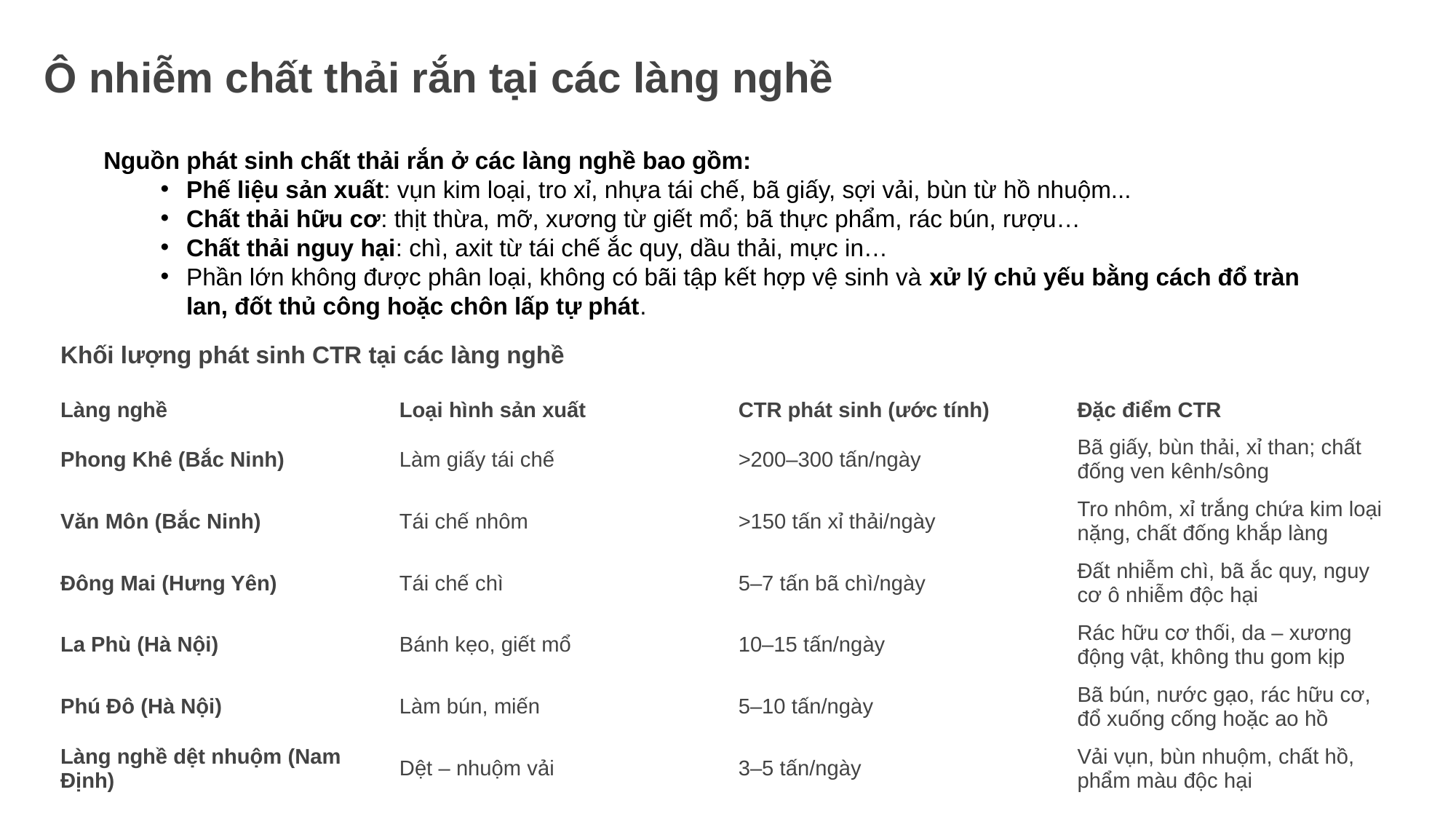

# Ô nhiễm chất thải rắn tại các làng nghề
Nguồn phát sinh chất thải rắn ở các làng nghề bao gồm:
Phế liệu sản xuất: vụn kim loại, tro xỉ, nhựa tái chế, bã giấy, sợi vải, bùn từ hồ nhuộm...
Chất thải hữu cơ: thịt thừa, mỡ, xương từ giết mổ; bã thực phẩm, rác bún, rượu…
Chất thải nguy hại: chì, axit từ tái chế ắc quy, dầu thải, mực in…
Phần lớn không được phân loại, không có bãi tập kết hợp vệ sinh và xử lý chủ yếu bằng cách đổ tràn lan, đốt thủ công hoặc chôn lấp tự phát.
Khối lượng phát sinh CTR tại các làng nghề
| Làng nghề | Loại hình sản xuất | CTR phát sinh (ước tính) | Đặc điểm CTR |
| --- | --- | --- | --- |
| Phong Khê (Bắc Ninh) | Làm giấy tái chế | >200–300 tấn/ngày | Bã giấy, bùn thải, xỉ than; chất đống ven kênh/sông |
| Văn Môn (Bắc Ninh) | Tái chế nhôm | >150 tấn xỉ thải/ngày | Tro nhôm, xỉ trắng chứa kim loại nặng, chất đống khắp làng |
| Đông Mai (Hưng Yên) | Tái chế chì | 5–7 tấn bã chì/ngày | Đất nhiễm chì, bã ắc quy, nguy cơ ô nhiễm độc hại |
| La Phù (Hà Nội) | Bánh kẹo, giết mổ | 10–15 tấn/ngày | Rác hữu cơ thối, da – xương động vật, không thu gom kịp |
| Phú Đô (Hà Nội) | Làm bún, miến | 5–10 tấn/ngày | Bã bún, nước gạo, rác hữu cơ, đổ xuống cống hoặc ao hồ |
| Làng nghề dệt nhuộm (Nam Định) | Dệt – nhuộm vải | 3–5 tấn/ngày | Vải vụn, bùn nhuộm, chất hồ, phẩm màu độc hại |
5